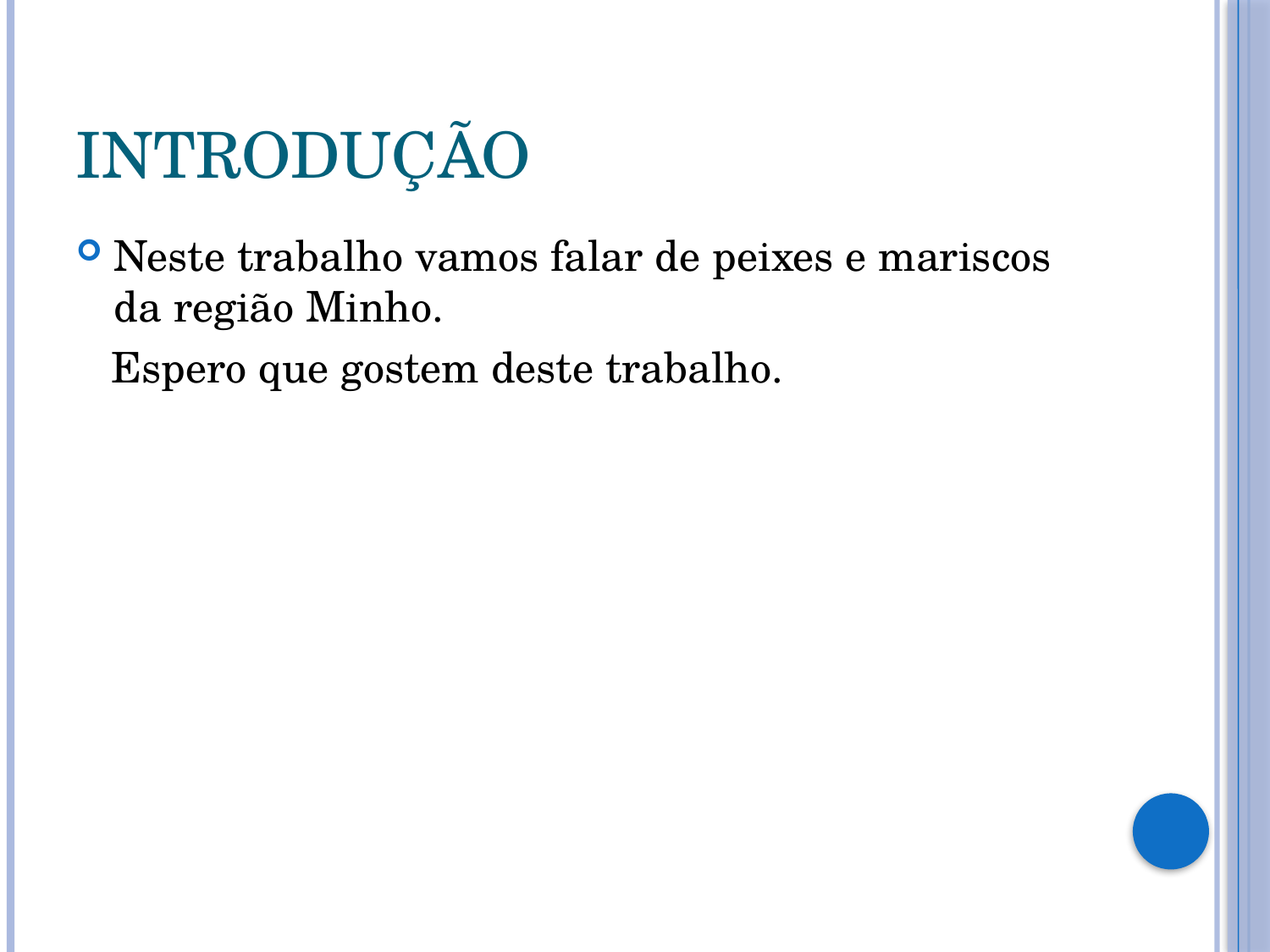

# introdução
Neste trabalho vamos falar de peixes e mariscos da região Minho.
   Espero que gostem deste trabalho.